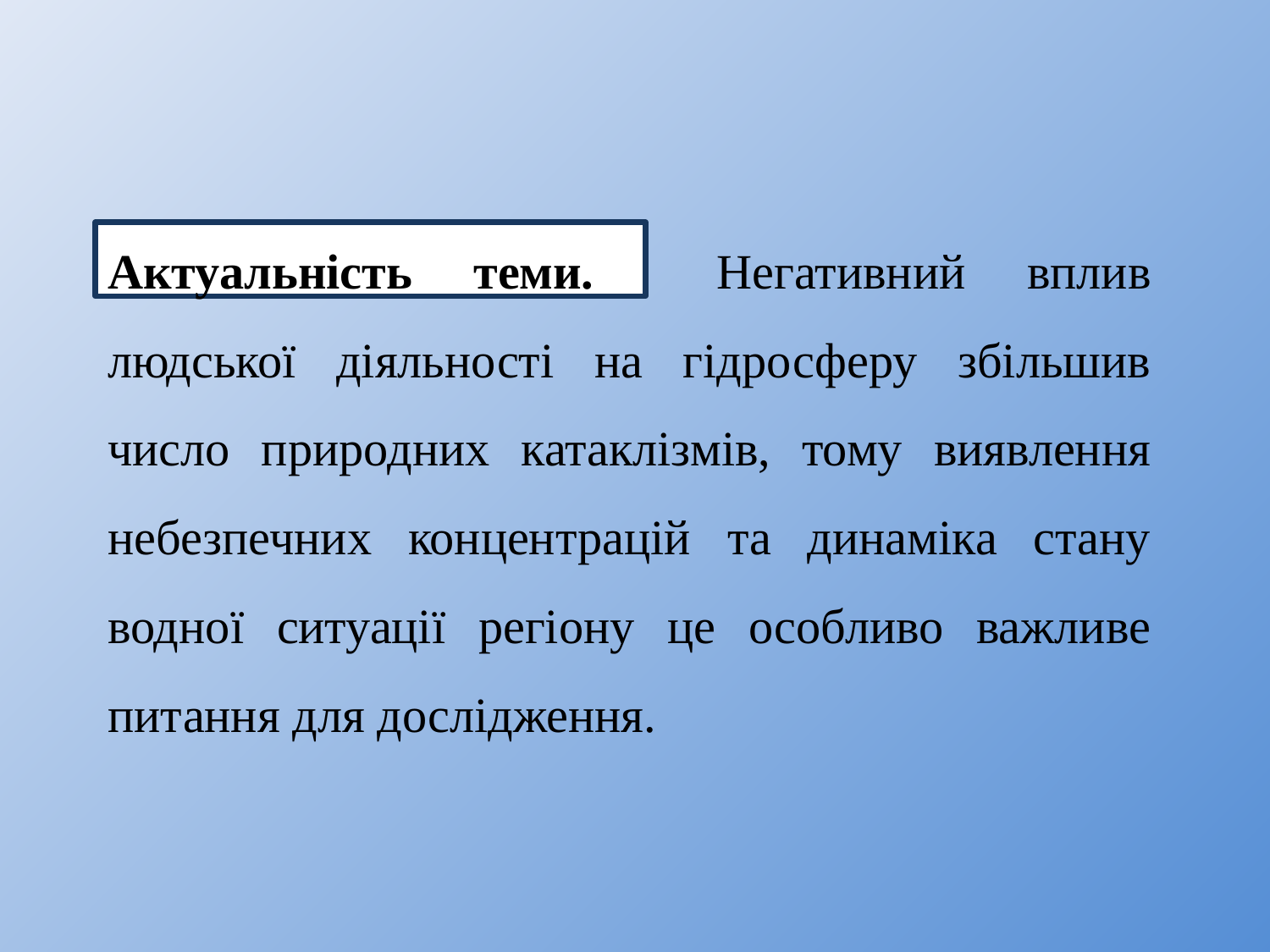

# Актуальність теми.  Негативний вплив людської діяльності на гідросферу збільшив число природних катаклізмів, тому виявлення небезпечних концентрацій та динаміка стану водної ситуації регіону це особливо важливе питання для дослідження.